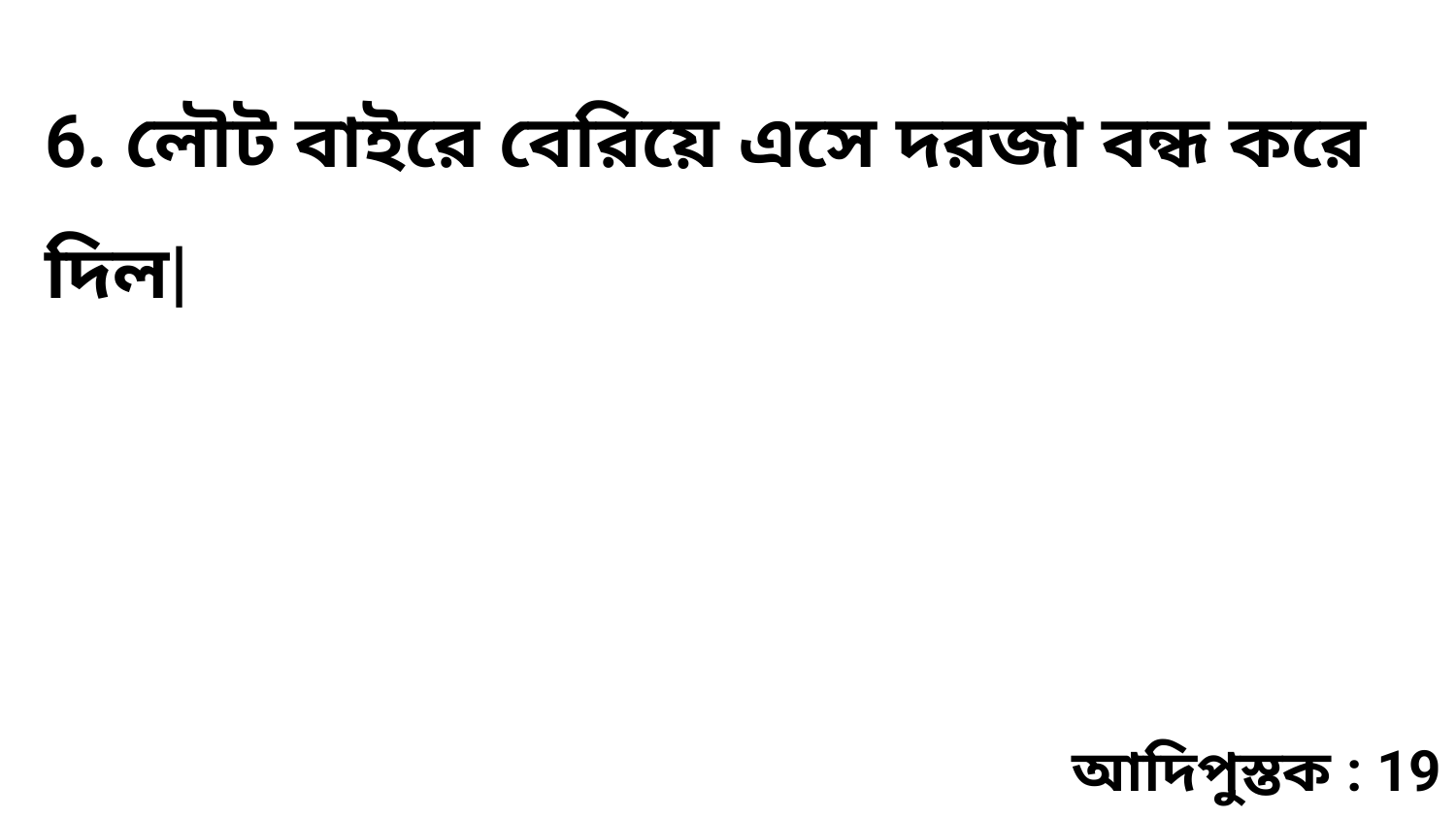

6. লৌট বাইরে বেরিয়ে এসে দরজা বন্ধ করে দিল|
আদিপুস্তক : 19